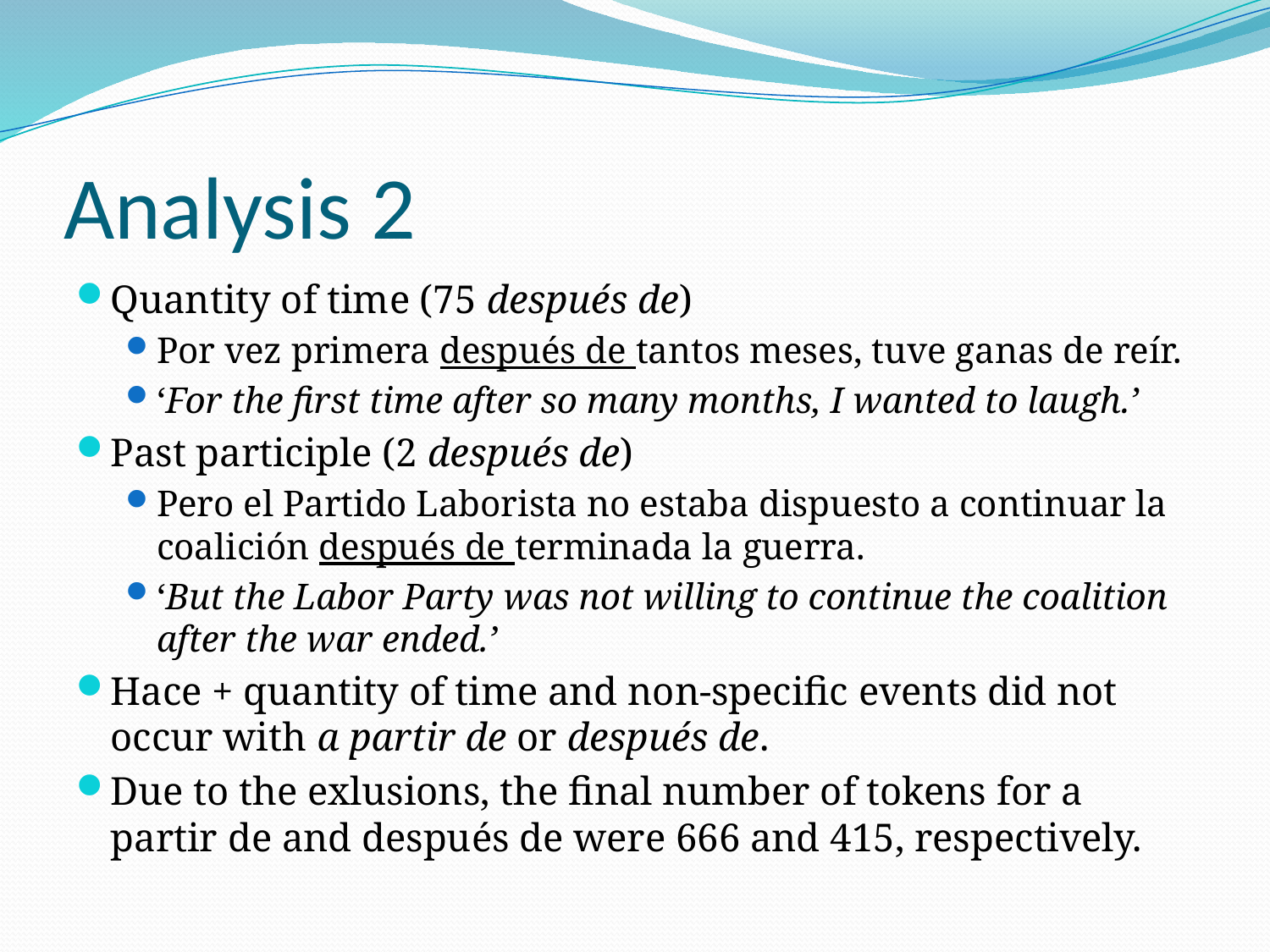

# Analysis 2
Quantity of time (75 después de)
Por vez primera después de tantos meses, tuve ganas de reír.
‘For the first time after so many months, I wanted to laugh.’
Past participle (2 después de)
Pero el Partido Laborista no estaba dispuesto a continuar la coalición después de terminada la guerra.
‘But the Labor Party was not willing to continue the coalition after the war ended.’
Hace + quantity of time and non-specific events did not occur with a partir de or después de.
Due to the exlusions, the final number of tokens for a partir de and después de were 666 and 415, respectively.